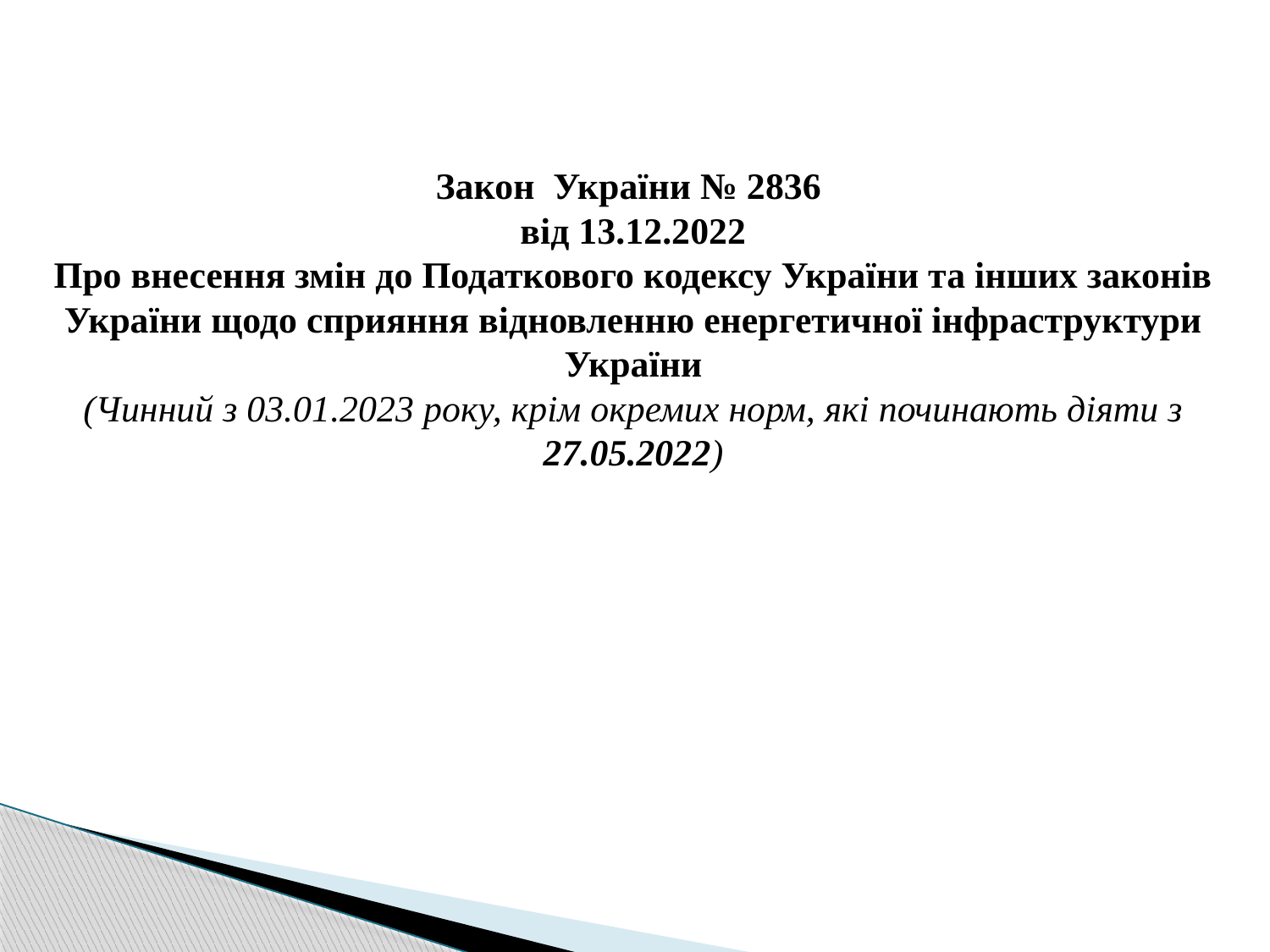

Закон  України № 2836
від 13.12.2022
Про внесення змін до Податкового кодексу України та інших законів України щодо сприяння відновленню енергетичної інфраструктури України
(Чинний з 03.01.2023 року, крім окремих норм, які починають діяти з 27.05.2022)